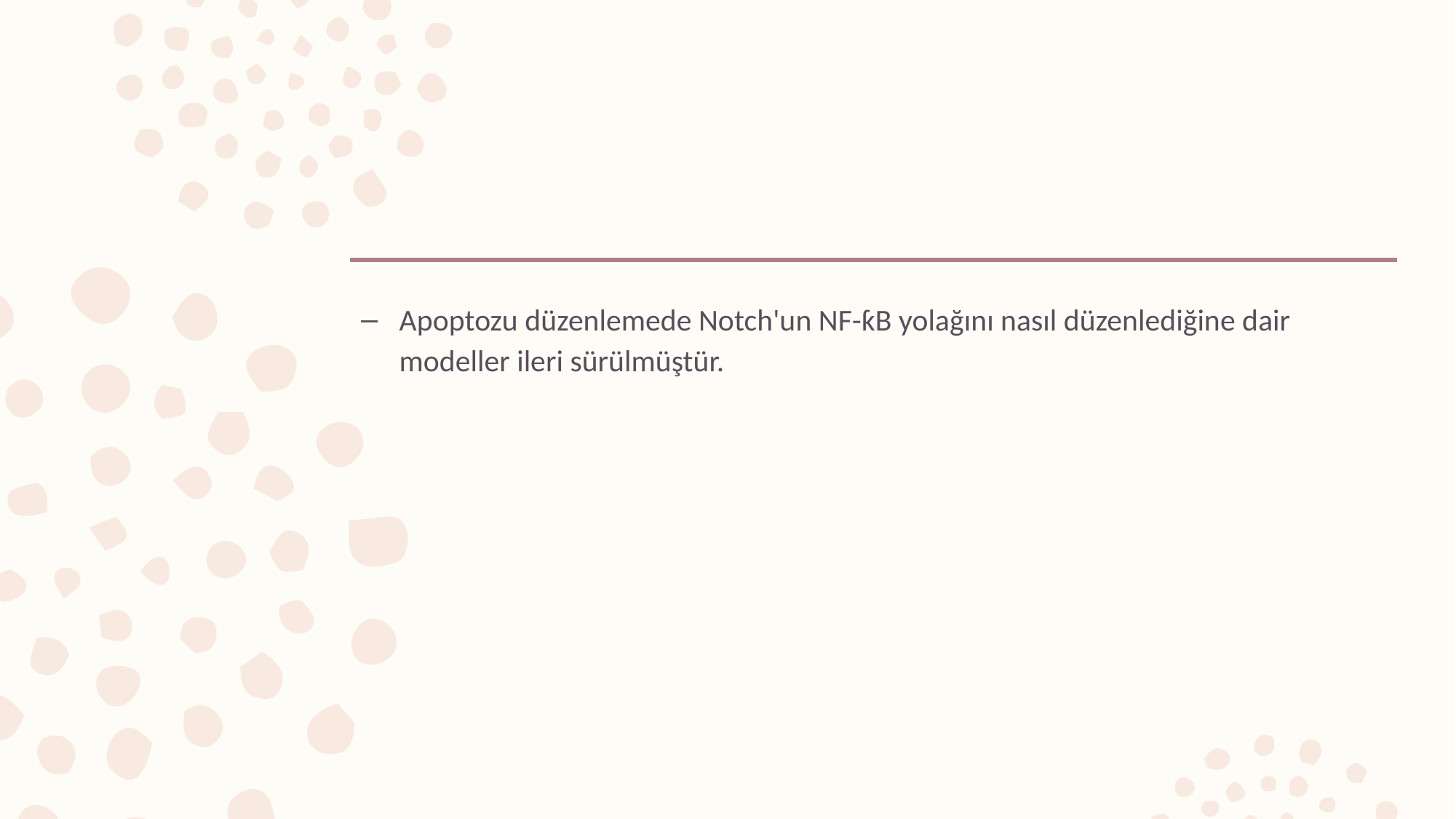

#
Apoptozu düzenlemede Notch'un NF-ƙB yolağını nasıl düzenlediğine dair modeller ileri sürülmüştür.